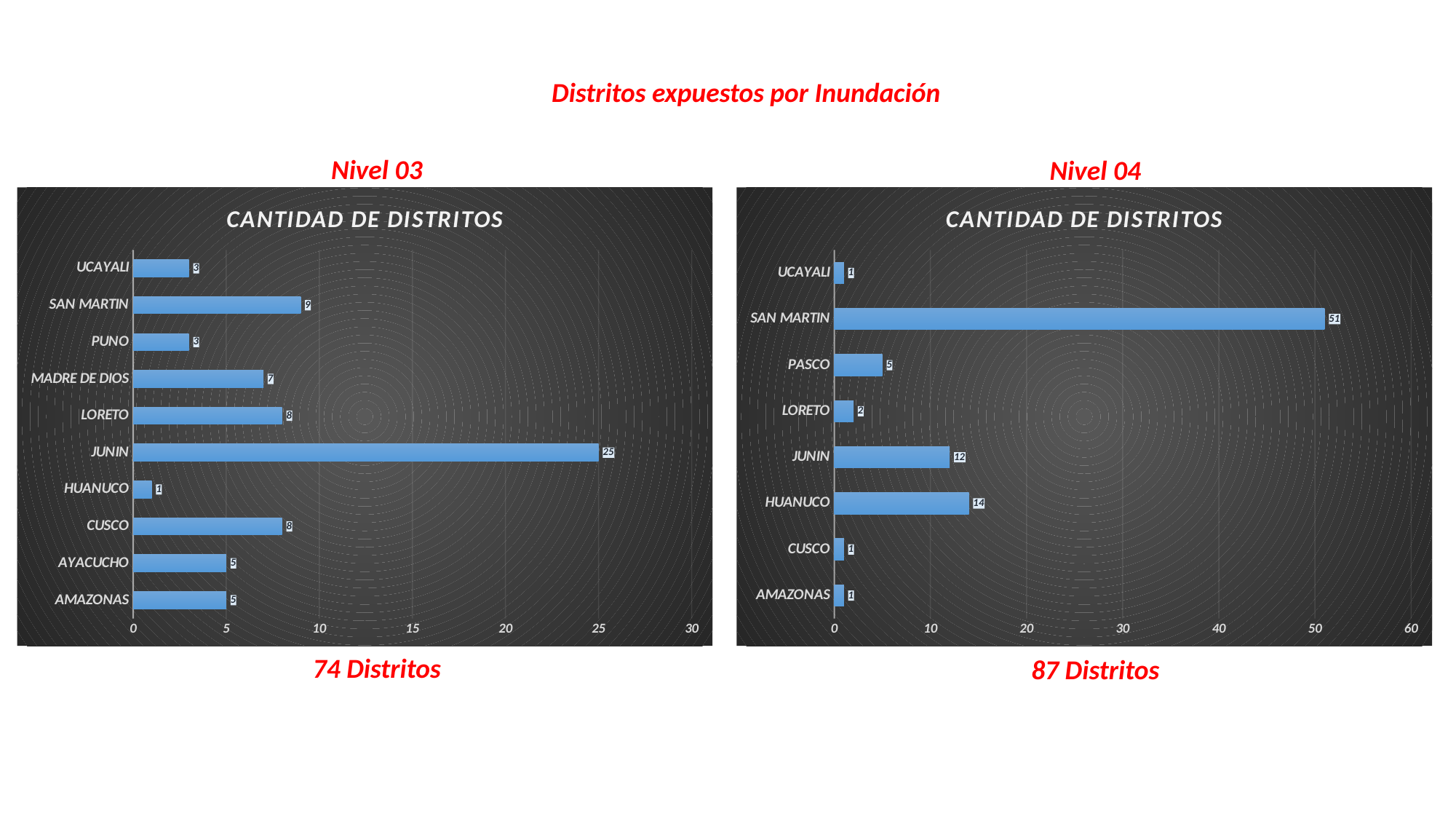

Distritos expuestos por Inundación
Nivel 03
Nivel 04

### Chart: CANTIDAD DE DISTRITOS

| Category | CANTIDAD DE DISTRITOS |
|---|---|
| AMAZONAS | 1.0 |
| CUSCO | 1.0 |
| HUANUCO | 14.0 |
| JUNIN | 12.0 |
| LORETO | 2.0 |
| PASCO | 5.0 |
| SAN MARTIN | 51.0 |
| UCAYALI | 1.0 |

### Chart: CANTIDAD DE DISTRITOS

| Category | CANTIDAD DE DISTRITOS |
|---|---|
| AMAZONAS | 5.0 |
| AYACUCHO | 5.0 |
| CUSCO | 8.0 |
| HUANUCO | 1.0 |
| JUNIN | 25.0 |
| LORETO | 8.0 |
| MADRE DE DIOS | 7.0 |
| PUNO | 3.0 |
| SAN MARTIN | 9.0 |
| UCAYALI | 3.0 |
74 Distritos
87 Distritos